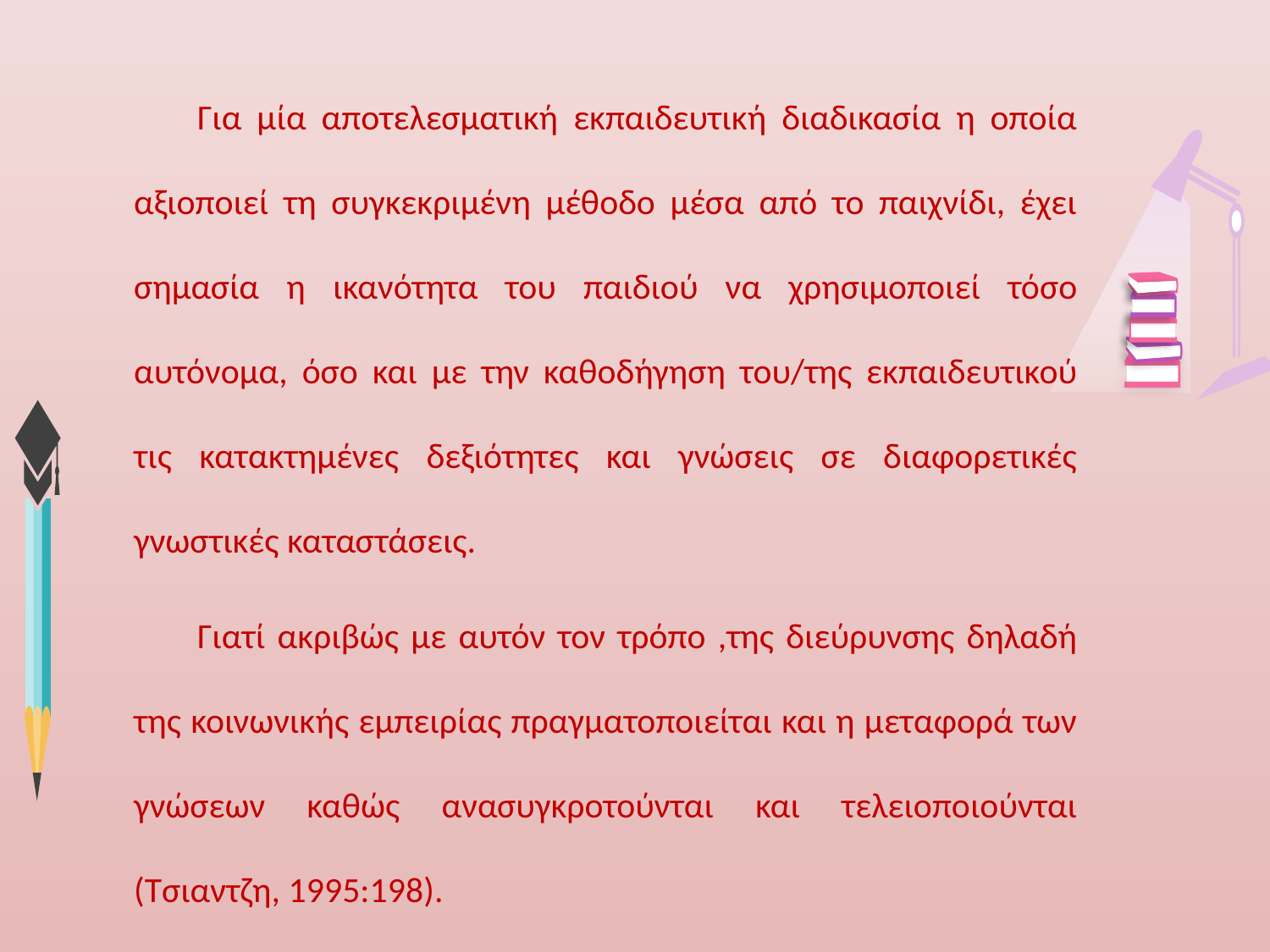

Για μία αποτελεσματική εκπαιδευτική διαδικασία η οποία αξιοποιεί τη συγκεκριμένη μέθοδο μέσα από το παιχνίδι, έχει σημασία η ικανότητα του παιδιού να χρησιμοποιεί τόσο αυτόνομα, όσο και με την καθοδήγηση του/της εκπαιδευτικού τις κατακτημένες δεξιότητες και γνώσεις σε διαφορετικές γνωστικές καταστάσεις.
Γιατί ακριβώς με αυτόν τον τρόπο ,της διεύρυνσης δηλαδή της κοινωνικής εμπειρίας πραγματοποιείται και η μεταφορά των γνώσεων καθώς ανασυγκροτούνται και τελειοποιούνται (Τσιαντζη, 1995:198).